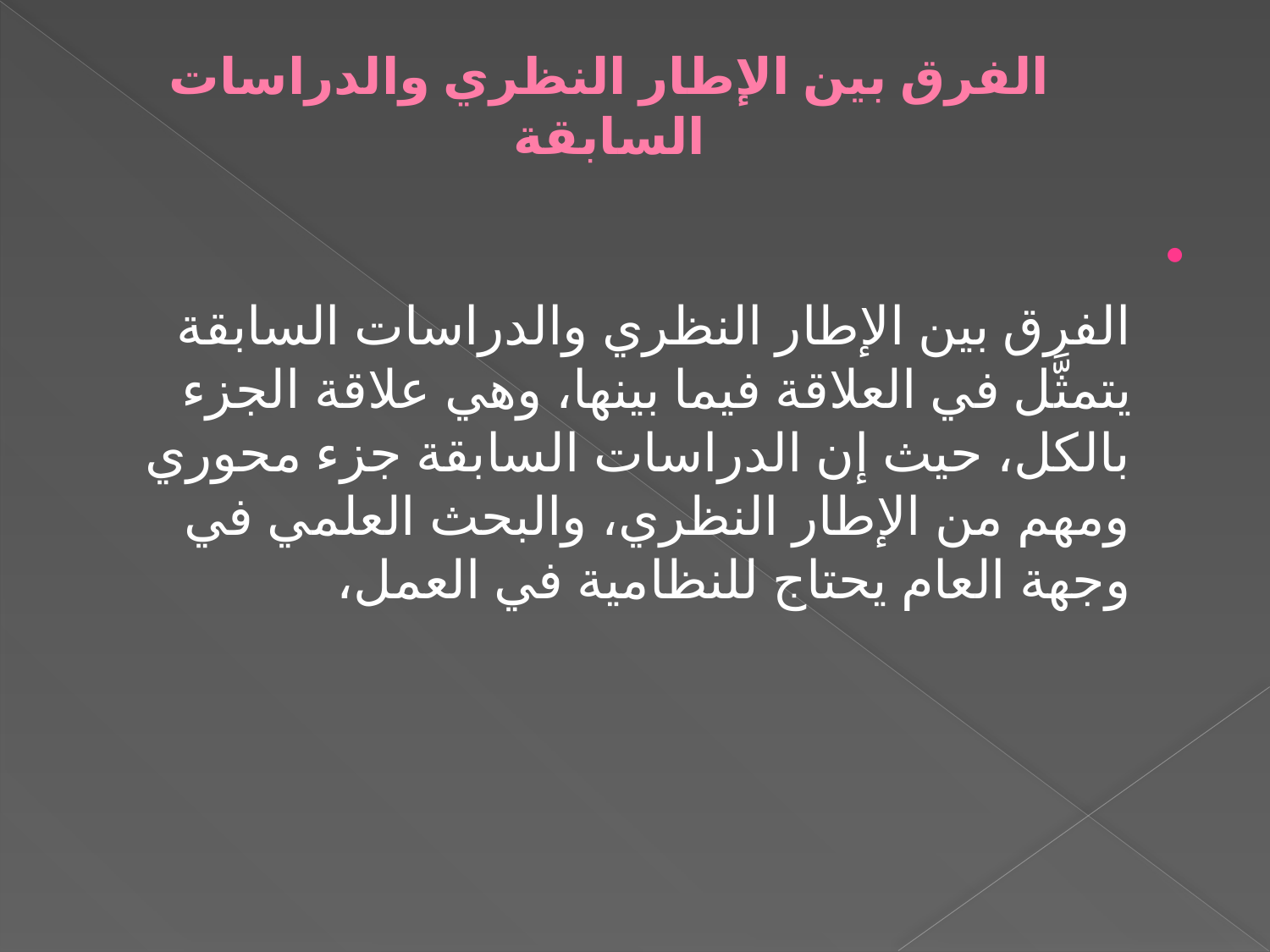

# الفرق بين الإطار النظري والدراسات السابقة
الفرق بين الإطار النظري والدراسات السابقة يتمثَّل في العلاقة فيما بينها، وهي علاقة الجزء بالكل، حيث إن الدراسات السابقة جزء محوري ومهم من الإطار النظري، والبحث العلمي في وجهة العام يحتاج للنظامية في العمل،